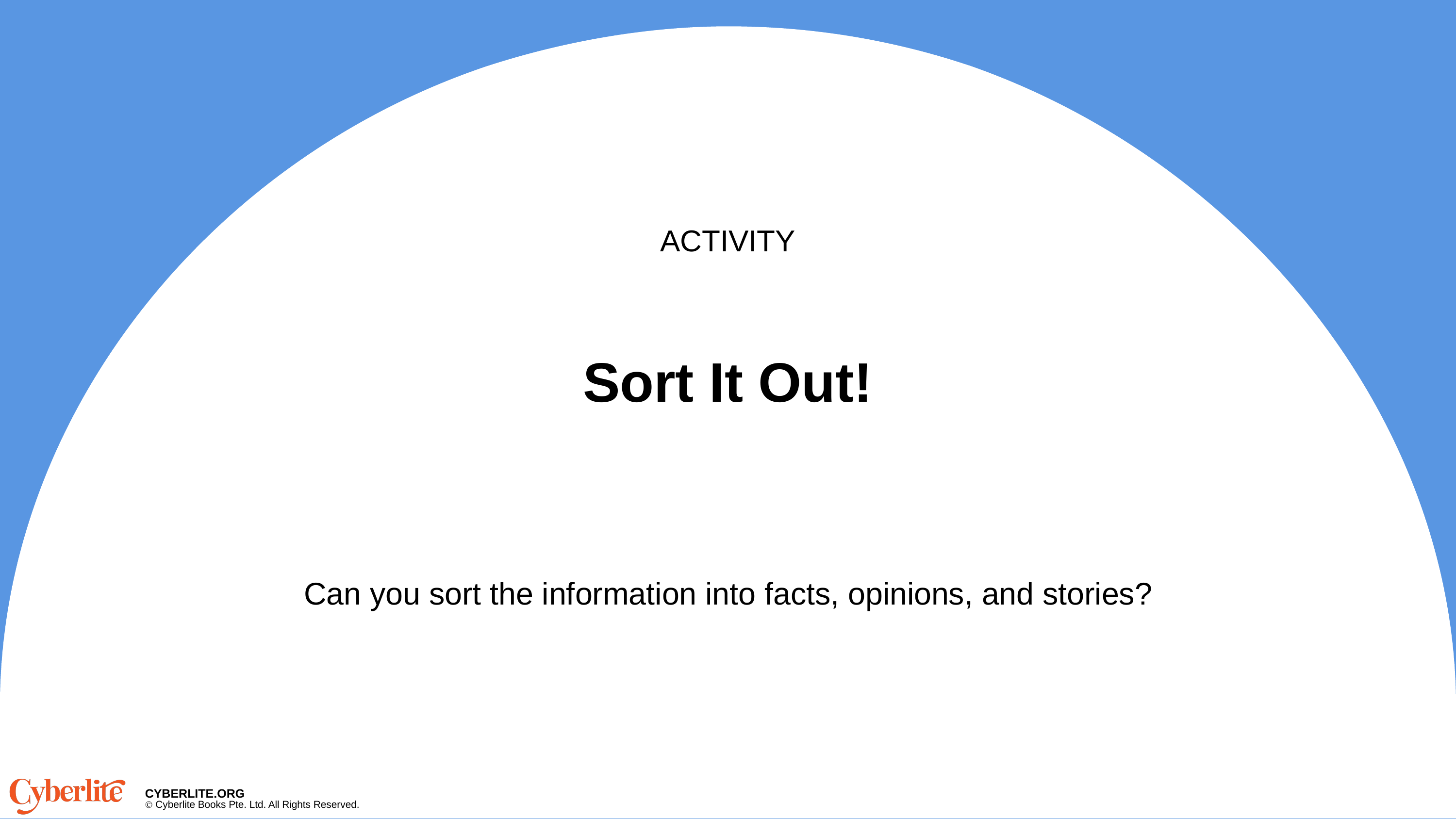

ACTIVITY
Sort It Out!
Can you sort the information into facts, opinions, and stories?